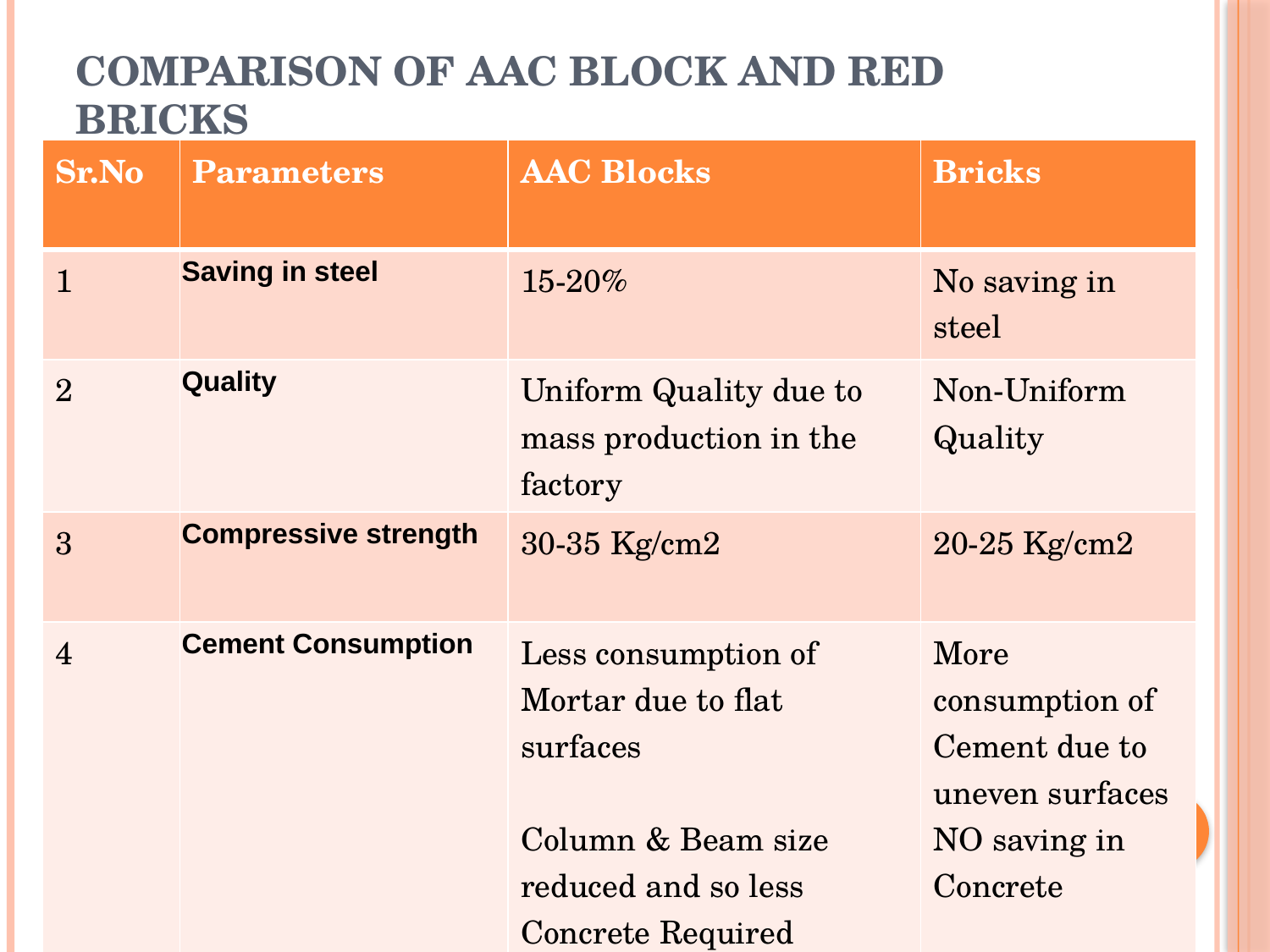

# Comparison of AAC Block and Red Bricks
| Sr.No | Parameters | AAC Blocks | Bricks |
| --- | --- | --- | --- |
| 1 | Saving in steel | 15-20% | No saving in steel |
| 2 | Quality | Uniform Quality due to mass production in the factory | Non-Uniform Quality |
| 3 | Compressive strength | 30-35 Kg/cm2 | 20-25 Kg/cm2 |
| 4 | Cement Consumption | Less consumption of Mortar due to flat surfaces Column & Beam size reduced and so less Concrete Required | More consumption of Cement due to uneven surfaces NO saving in Concrete |